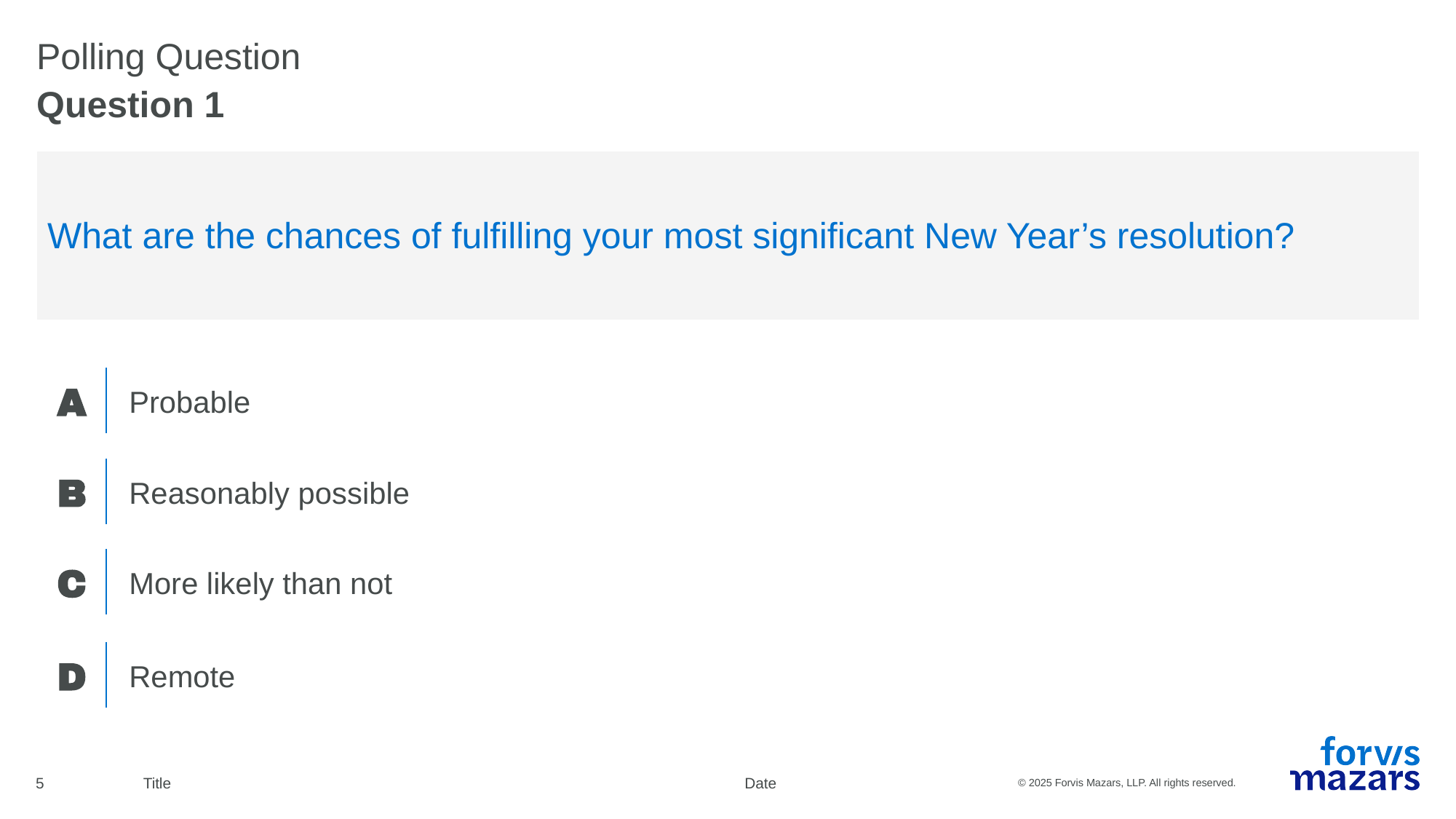

# Polling Question
Question 1

What are the chances of fulfilling your most significant New Year’s resolution?
Probable
Reasonably possible
More likely than not
Remote
5
Title
Date